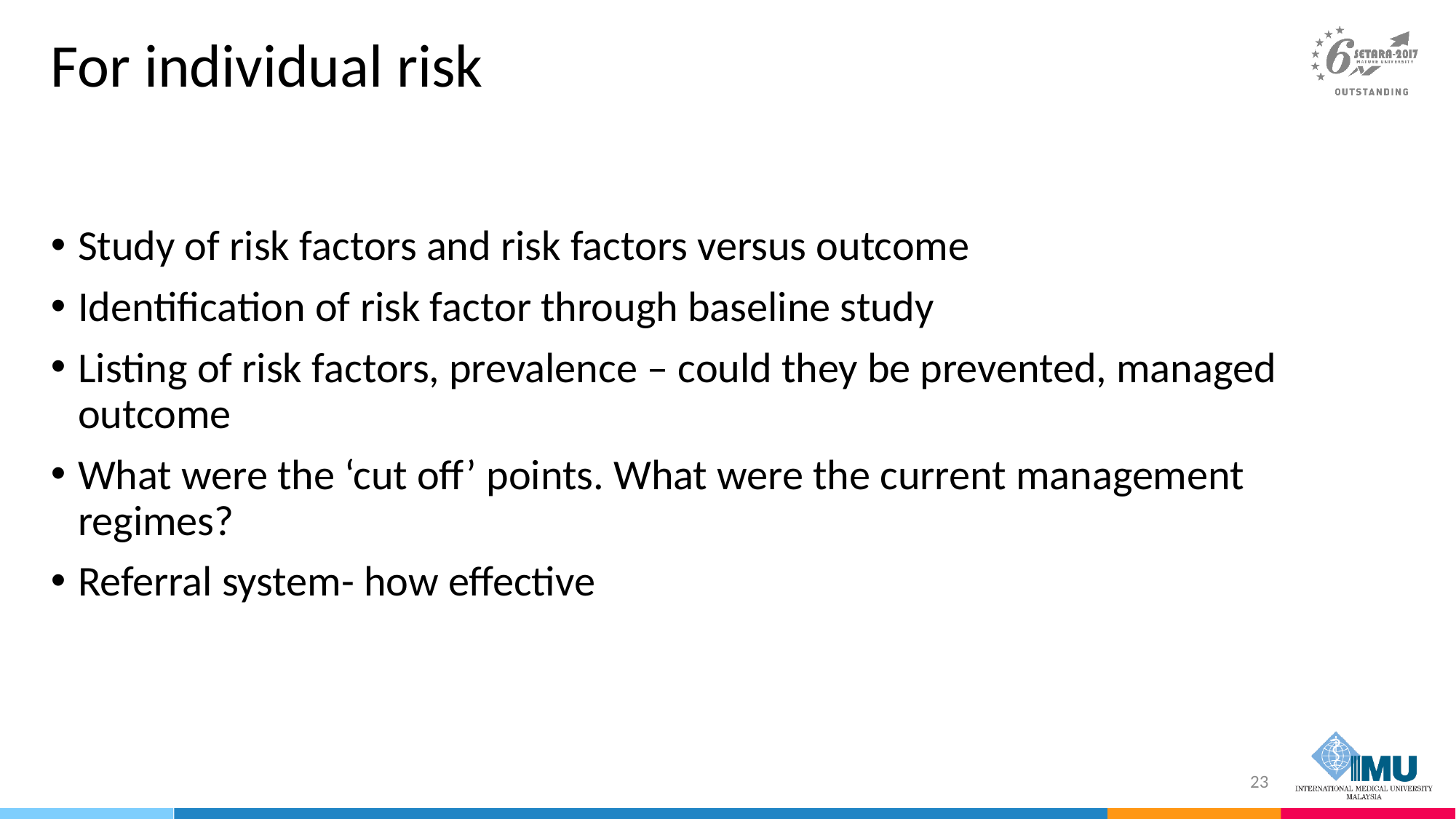

# For individual risk
Study of risk factors and risk factors versus outcome
Identification of risk factor through baseline study
Listing of risk factors, prevalence – could they be prevented, managed outcome
What were the ‘cut off’ points. What were the current management regimes?
Referral system- how effective
23